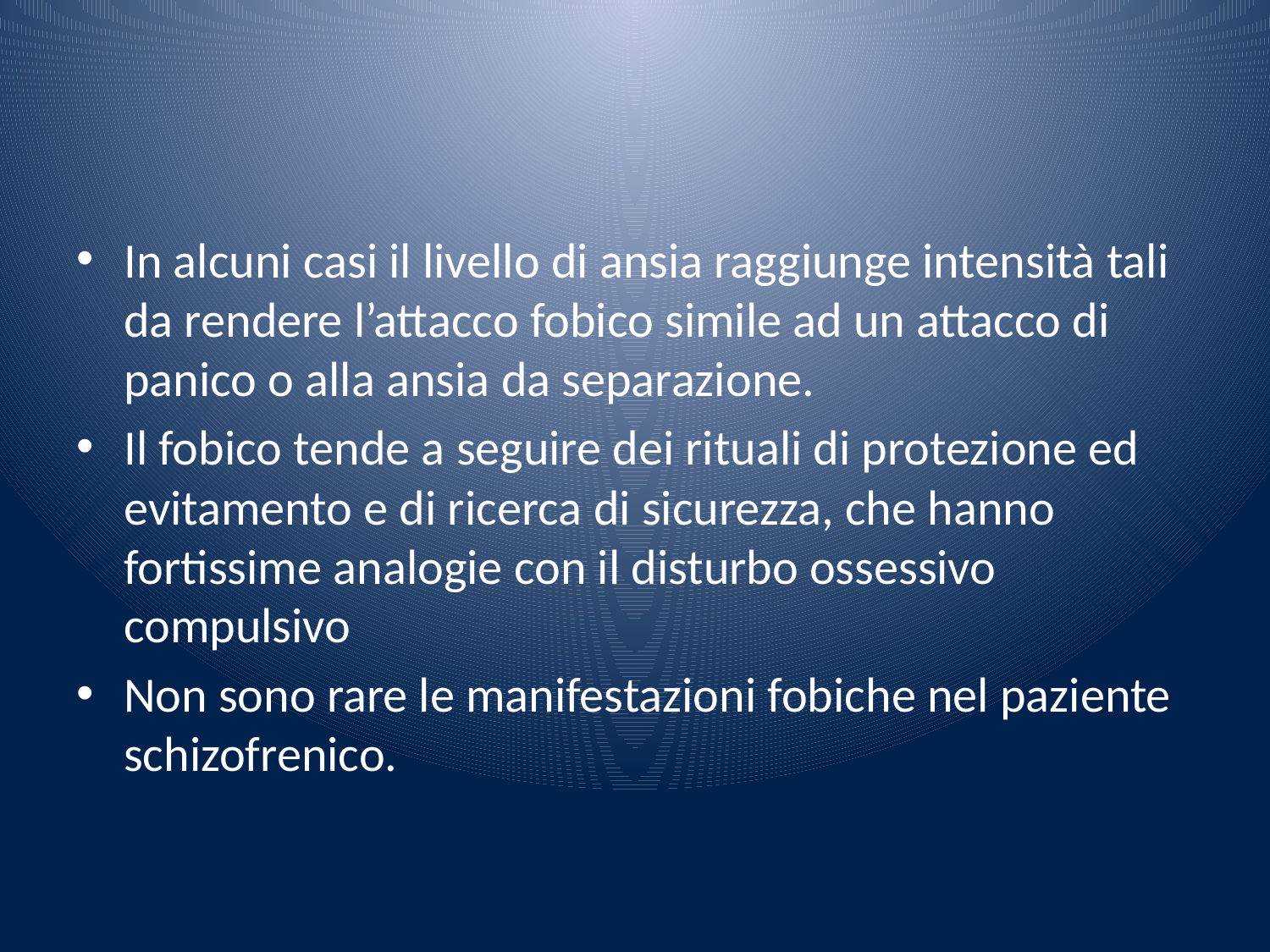

#
In alcuni casi il livello di ansia raggiunge intensità tali da rendere l’attacco fobico simile ad un attacco di panico o alla ansia da separazione.
Il fobico tende a seguire dei rituali di protezione ed evitamento e di ricerca di sicurezza, che hanno fortissime analogie con il disturbo ossessivo compulsivo
Non sono rare le manifestazioni fobiche nel paziente schizofrenico.